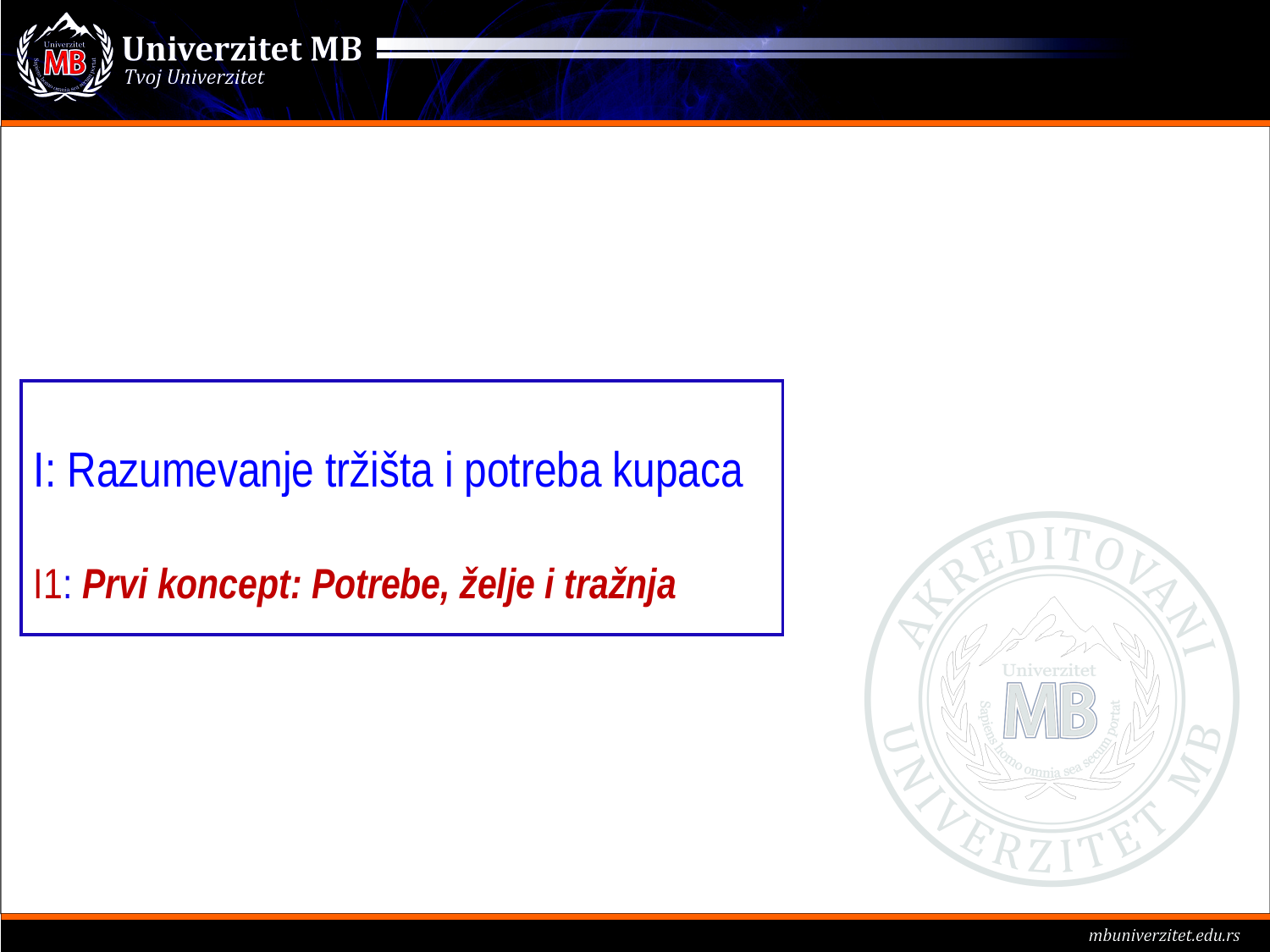

I: Razumevanje tržišta i potreba kupaca

I1: Prvi koncept: Potrebe, želje i tražnja